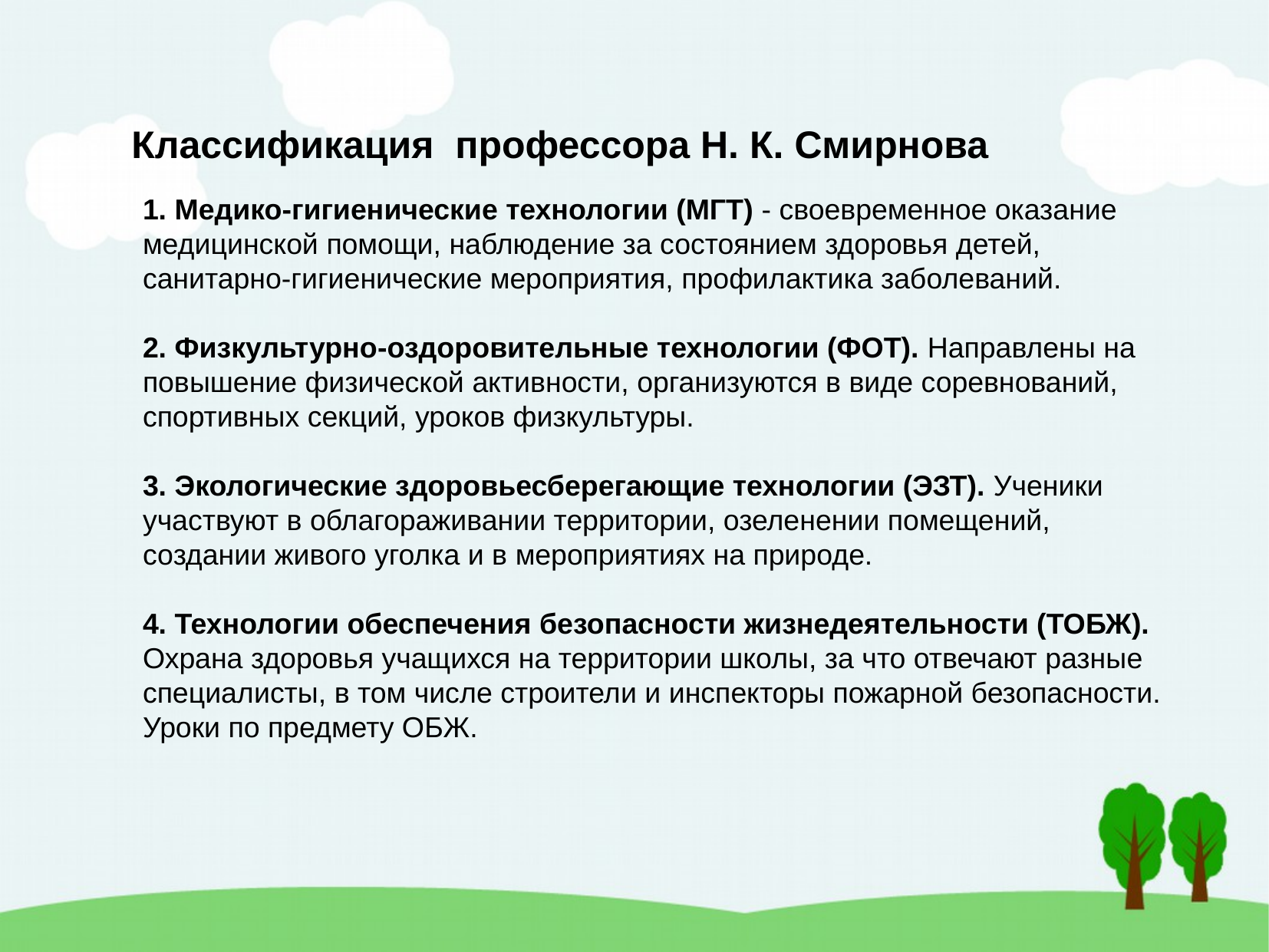

Классификация  профессора Н. К. Смирнова
1. Медико-гигиенические технологии (МГТ) - своевременное оказание медицинской помощи, наблюдение за состоянием здоровья детей, санитарно-гигиенические мероприятия, профилактика заболеваний.

2. Физкультурно-оздоровительные технологии (ФОТ). Направлены на повышение физической активности, организуются в виде соревнований, спортивных секций, уроков физкультуры.

3. Экологические здоровьесберегающие технологии (ЭЗТ). Ученики участвуют в облагораживании территории, озеленении помещений, создании живого уголка и в мероприятиях на природе.

4. Технологии обеспечения безопасности жизнедеятельности (ТОБЖ). Охрана здоровья учащихся на территории школы, за что отвечают разные специалисты, в том числе строители и инспекторы пожарной безопасности. Уроки по предмету ОБЖ.